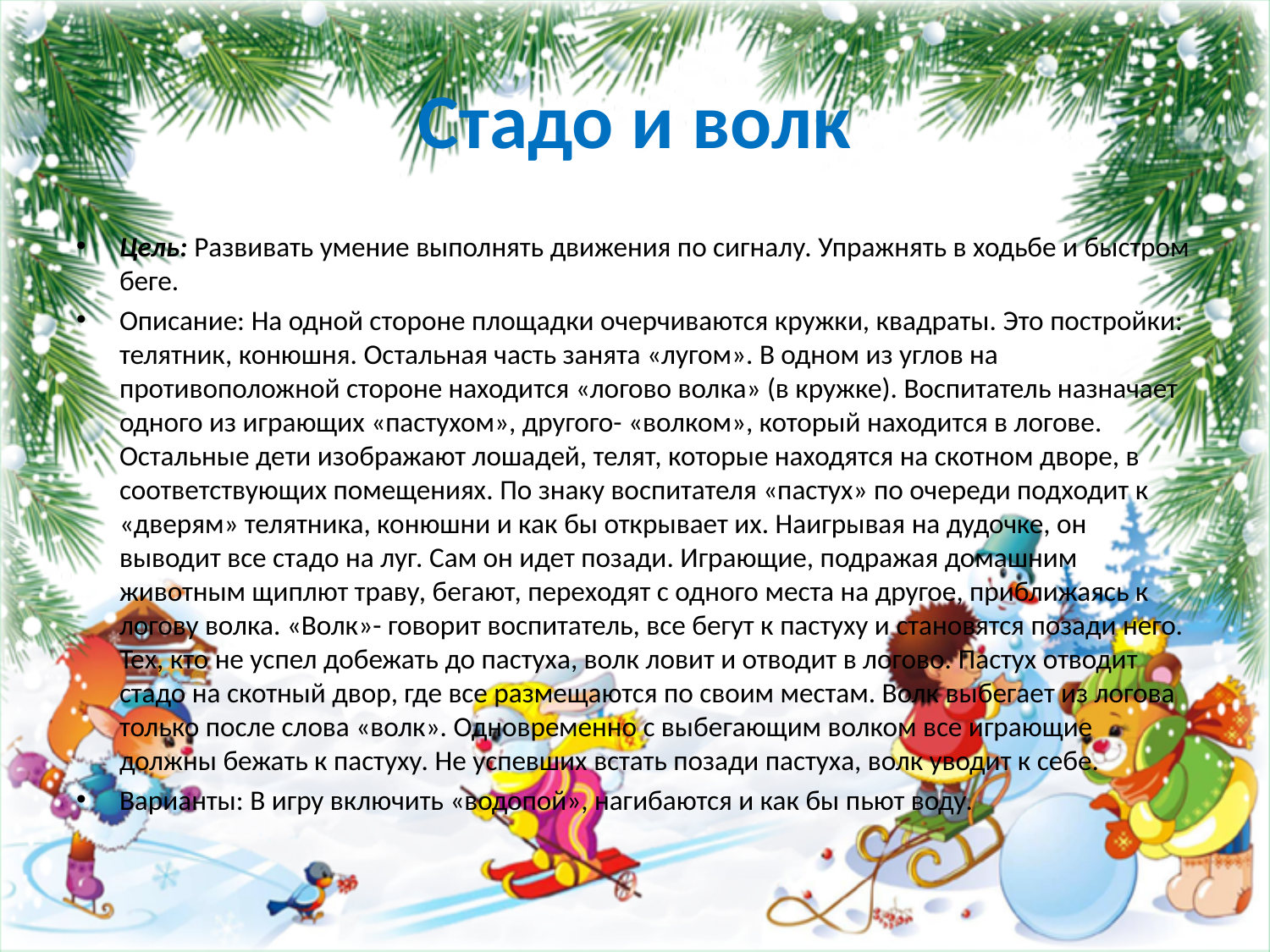

# Стадо и волк
Цель: Развивать умение выполнять движения по сигналу. Упражнять в ходьбе и быстром беге.
Описание: На одной стороне площадки очерчиваются кружки, квадраты. Это постройки: телятник, конюшня. Остальная часть занята «лугом». В одном из углов на противоположной стороне находится «логово волка» (в кружке). Воспитатель назначает одного из играющих «пастухом», другого- «волком», который находится в логове. Остальные дети изображают лошадей, телят, которые находятся на скотном дворе, в соответствующих помещениях. По знаку воспитателя «пастух» по очереди подходит к «дверям» телятника, конюшни и как бы открывает их. Наигрывая на дудочке, он выводит все стадо на луг. Сам он идет позади. Играющие, подражая домашним животным щиплют траву, бегают, переходят с одного места на другое, приближаясь к логову волка. «Волк»- говорит воспитатель, все бегут к пастуху и становятся позади него. Тех, кто не успел добежать до пастуха, волк ловит и отводит в логово. Пастух отводит стадо на скотный двор, где все размещаются по своим местам. Волк выбегает из логова только после слова «волк». Одновременно с выбегающим волком все играющие должны бежать к пастуху. Не успевших встать позади пастуха, волк уводит к себе.
Варианты: В игру включить «водопой», нагибаются и как бы пьют воду.